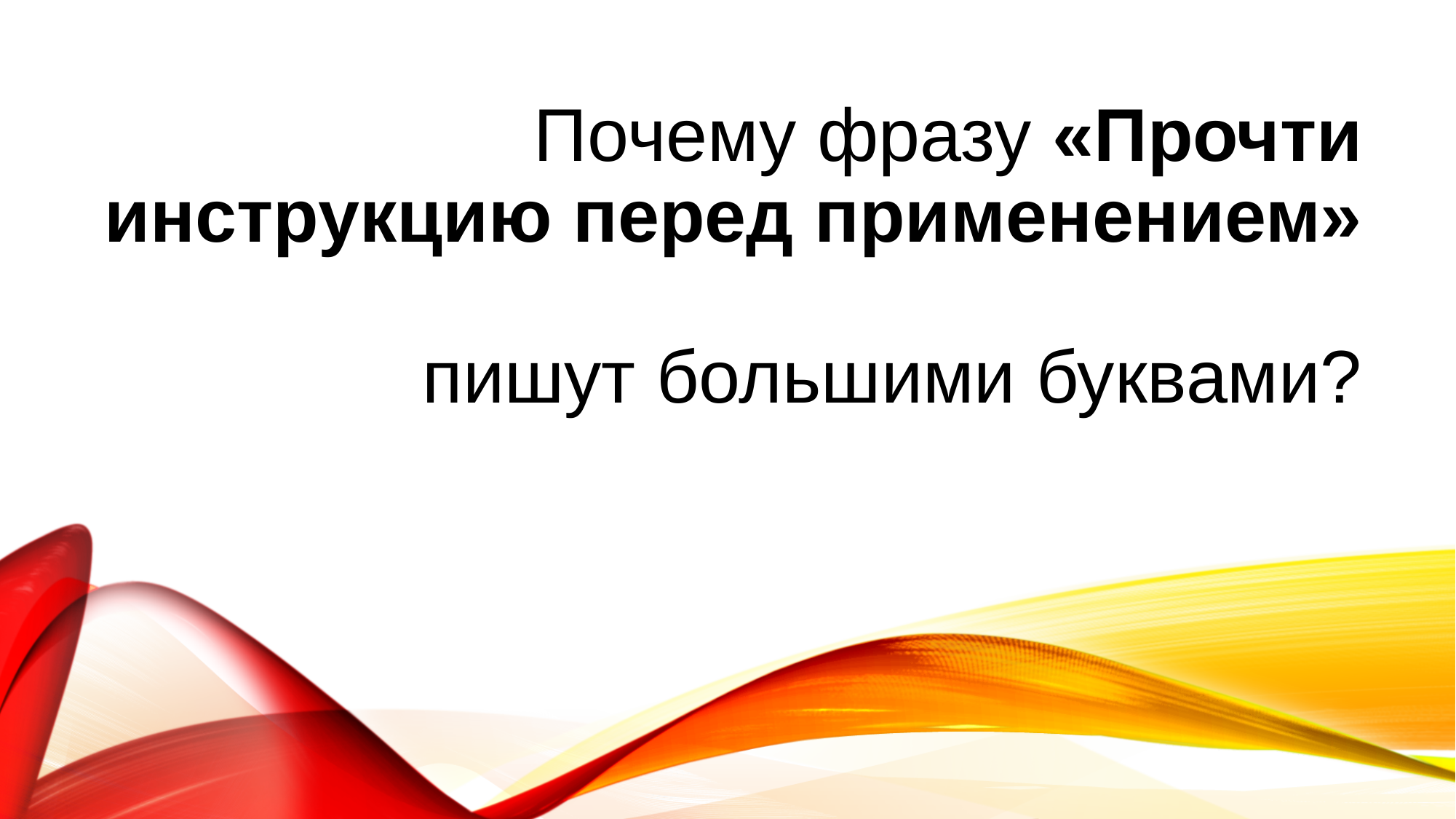

# Почему фразу «Прочти инструкцию перед применением» пишут большими буквами?